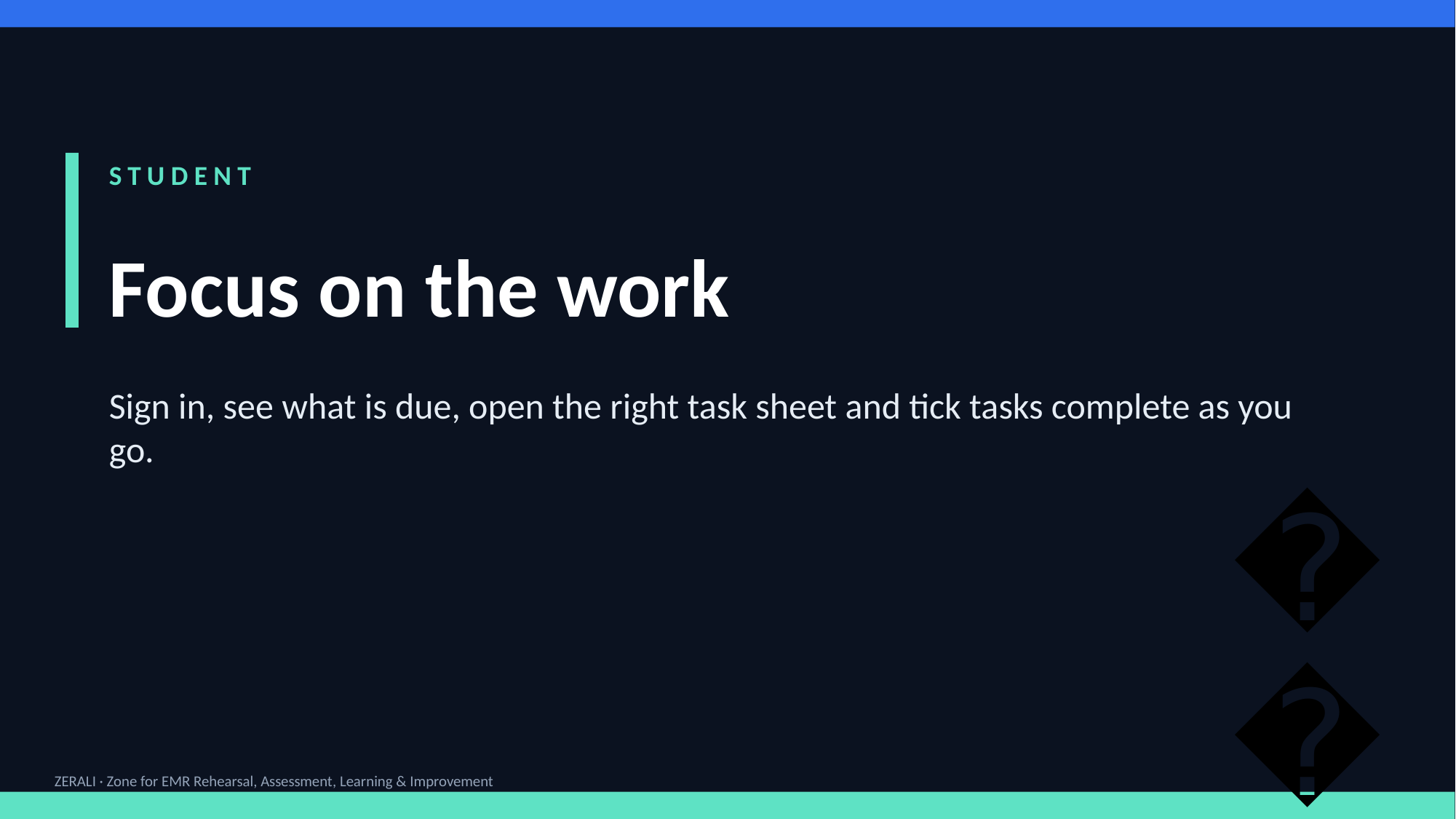

STUDENT
Focus on the work
Sign in, see what is due, open the right task sheet and tick tasks complete as you go.
🏥
ZERALI · Zone for EMR Rehearsal, Assessment, Learning & Improvement